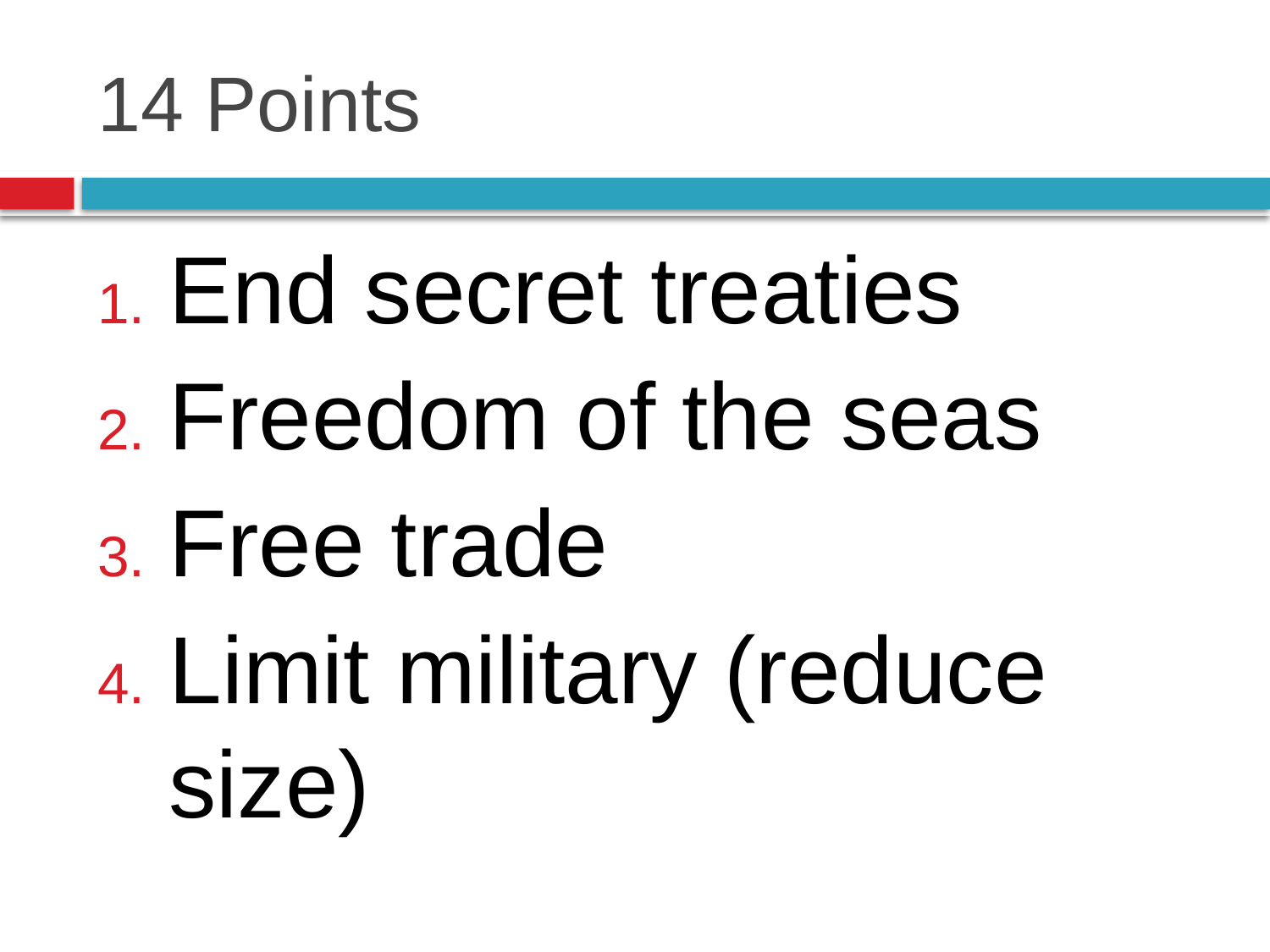

# 14 Points
End secret treaties
Freedom of the seas
Free trade
Limit military (reduce size)